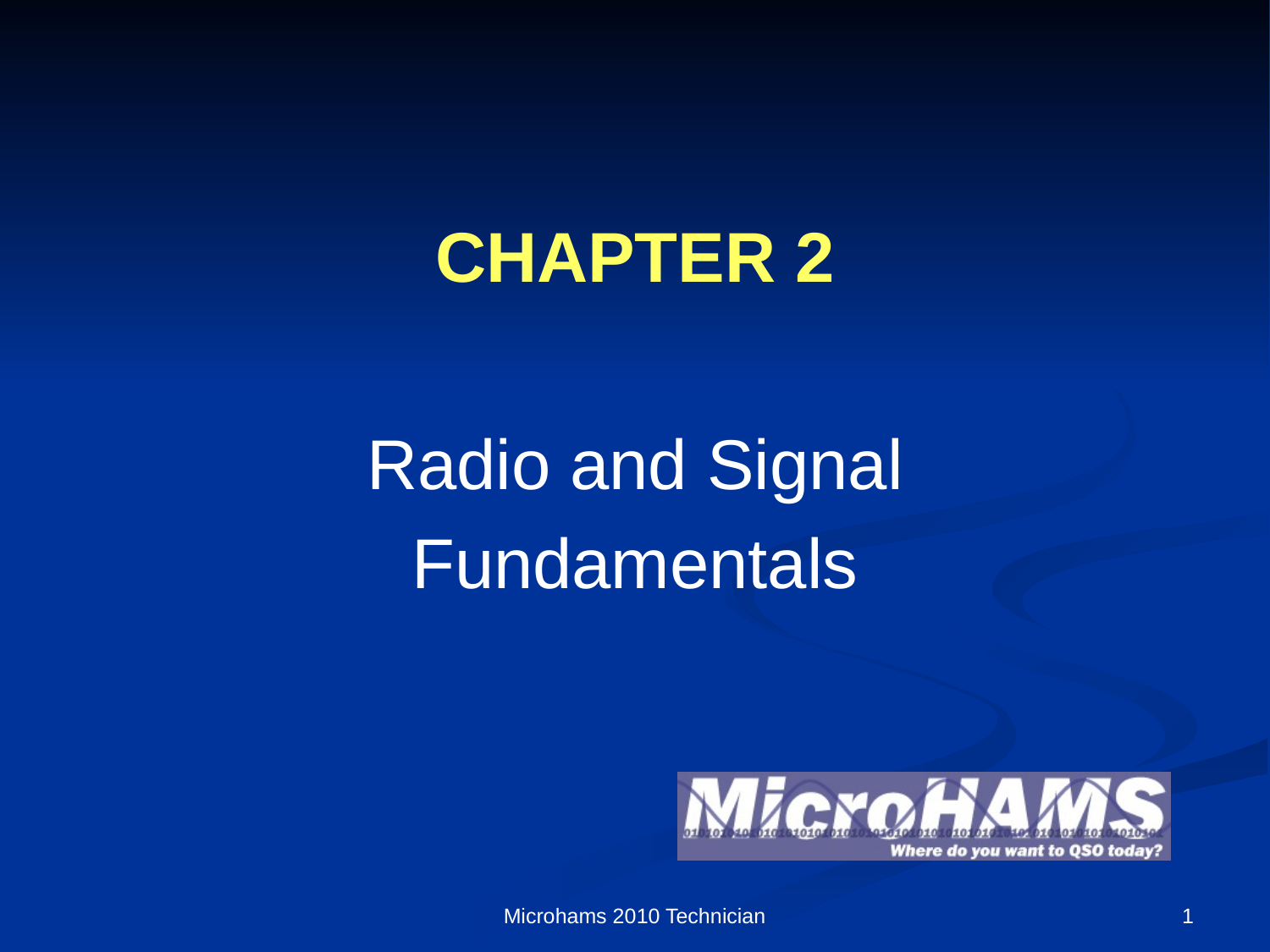

# CHAPTER 2
Radio and Signal
Fundamentals
Microhams 2010 Technician
1